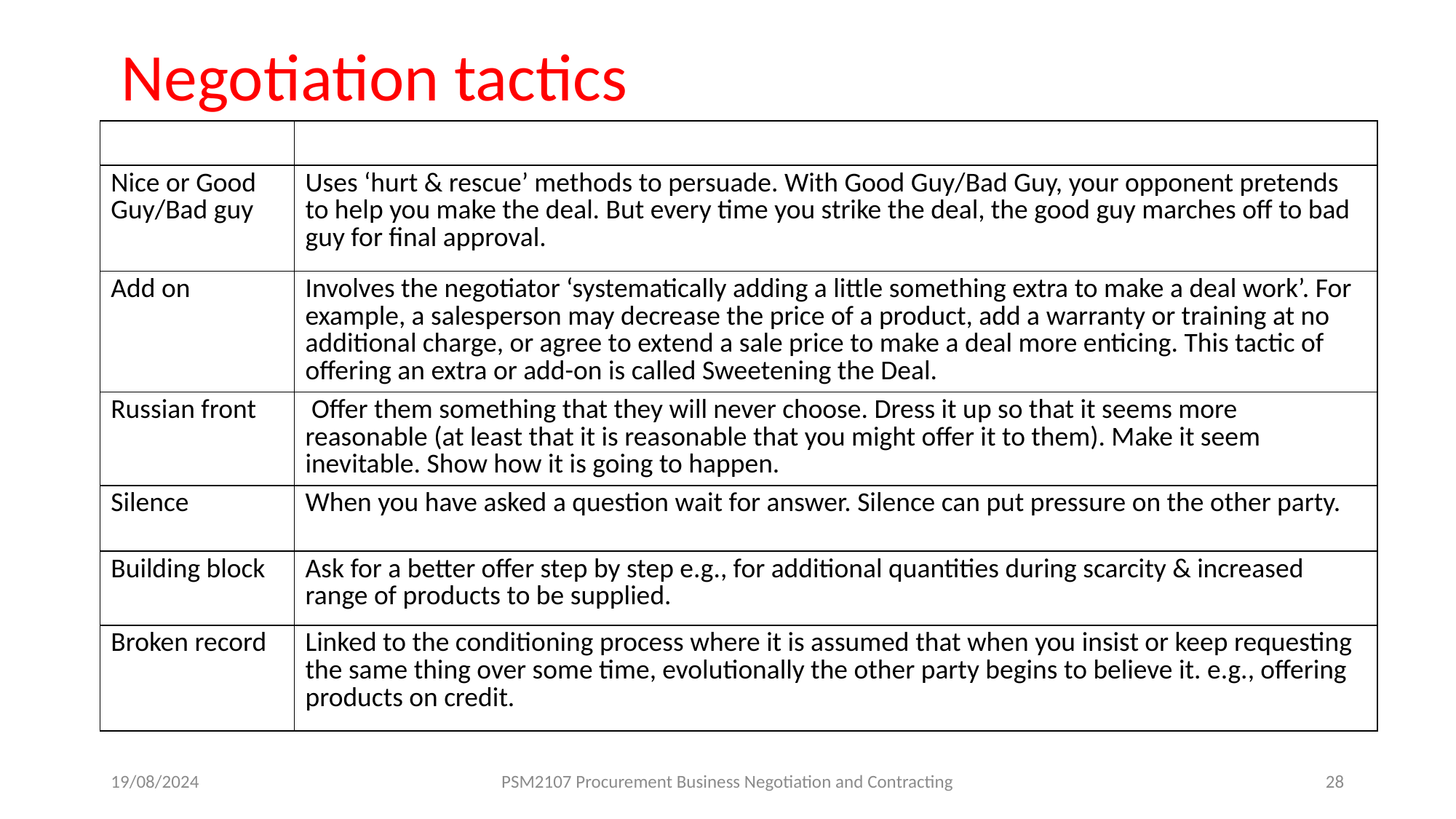

# Negotiation tactics
| Tactic/Ploy | Description |
| --- | --- |
| Nice or Good Guy/Bad guy | Uses ‘hurt & rescue’ methods to persuade. With Good Guy/Bad Guy, your opponent pretends to help you make the deal. But every time you strike the deal, the good guy marches off to bad guy for final approval. |
| Add on | Involves the negotiator ‘systematically adding a little something extra to make a deal work’. For example, a salesperson may decrease the price of a product, add a warranty or training at no additional charge, or agree to extend a sale price to make a deal more enticing. This tactic of offering an extra or add-on is called Sweetening the Deal. |
| Russian front | Offer them something that they will never choose. Dress it up so that it seems more reasonable (at least that it is reasonable that you might offer it to them). Make it seem inevitable. Show how it is going to happen. |
| Silence | When you have asked a question wait for answer. Silence can put pressure on the other party. |
| Building block | Ask for a better offer step by step e.g., for additional quantities during scarcity & increased range of products to be supplied. |
| Broken record | Linked to the conditioning process where it is assumed that when you insist or keep requesting the same thing over some time, evolutionally the other party begins to believe it. e.g., offering products on credit. |
19/08/2024
PSM2107 Procurement Business Negotiation and Contracting
28